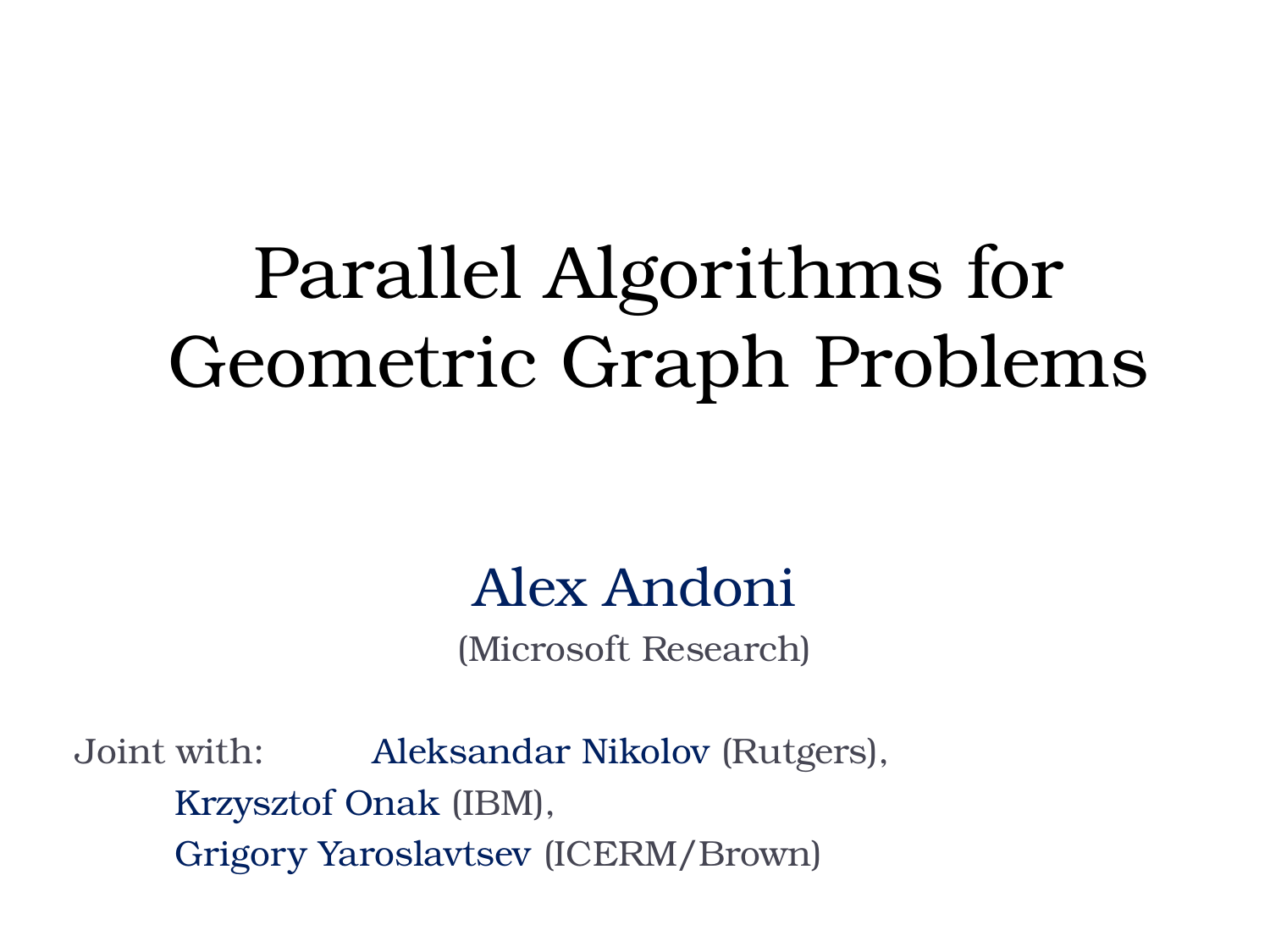

# Parallel Algorithms for Geometric Graph Problems
Alex Andoni
(Microsoft Research)

Joint with: 	Aleksandar Nikolov (Rutgers),
		Krzysztof Onak (IBM),
		Grigory Yaroslavtsev (ICERM/Brown)